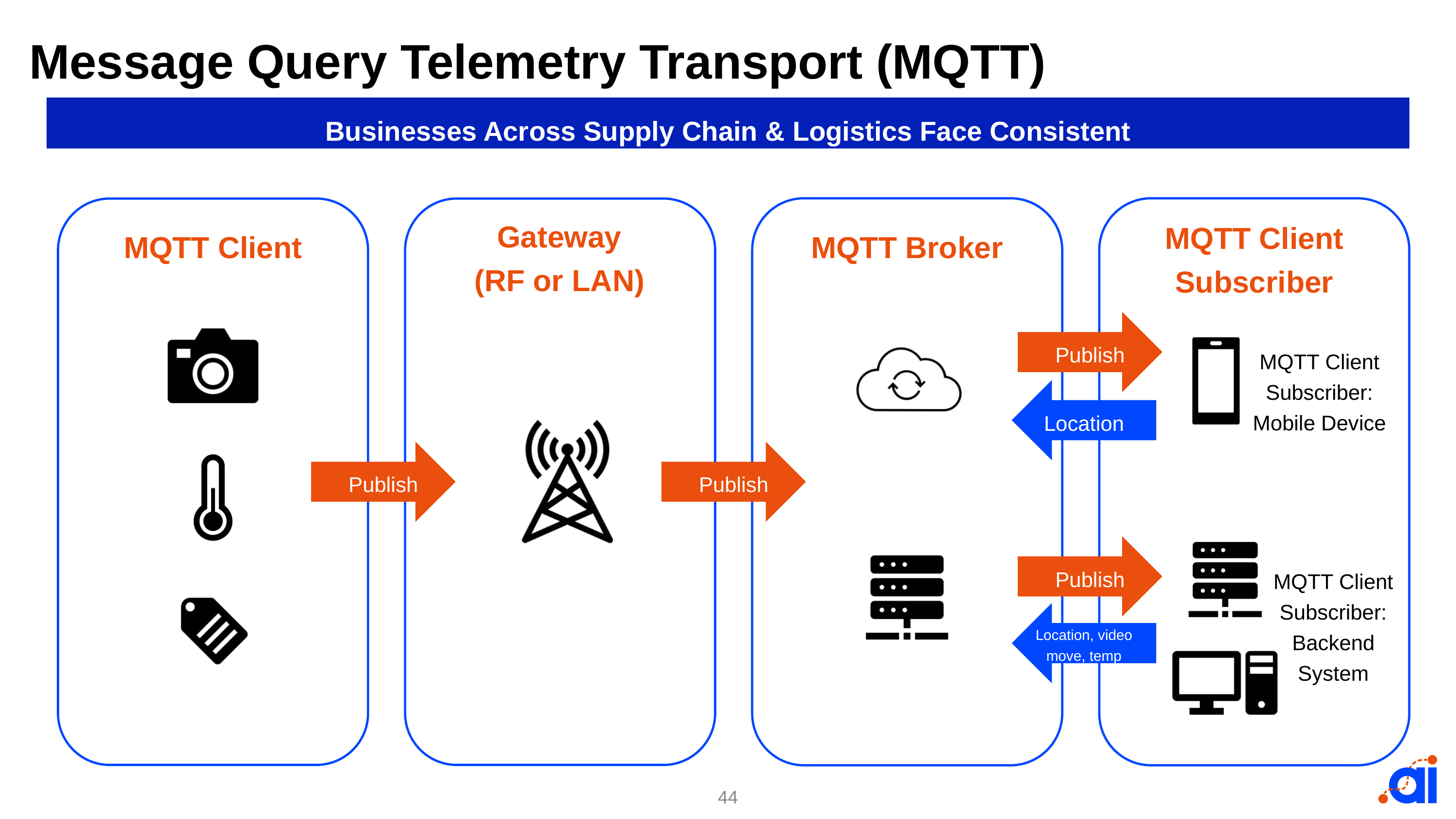

Message Query Telemetry Transport (MQTT)

Businesses Across Supply Chain & Logistics Face Consistent Challenges

Gateway
(RF or LAN)
MQTT Client Subscriber
MQTT Broker
MQTT Client

Publish

MQTT Client Subscriber: Mobile Device

Location

Publish

Publish

Publish

MQTT Client Subscriber: Backend
System

Location, video move, temp

44